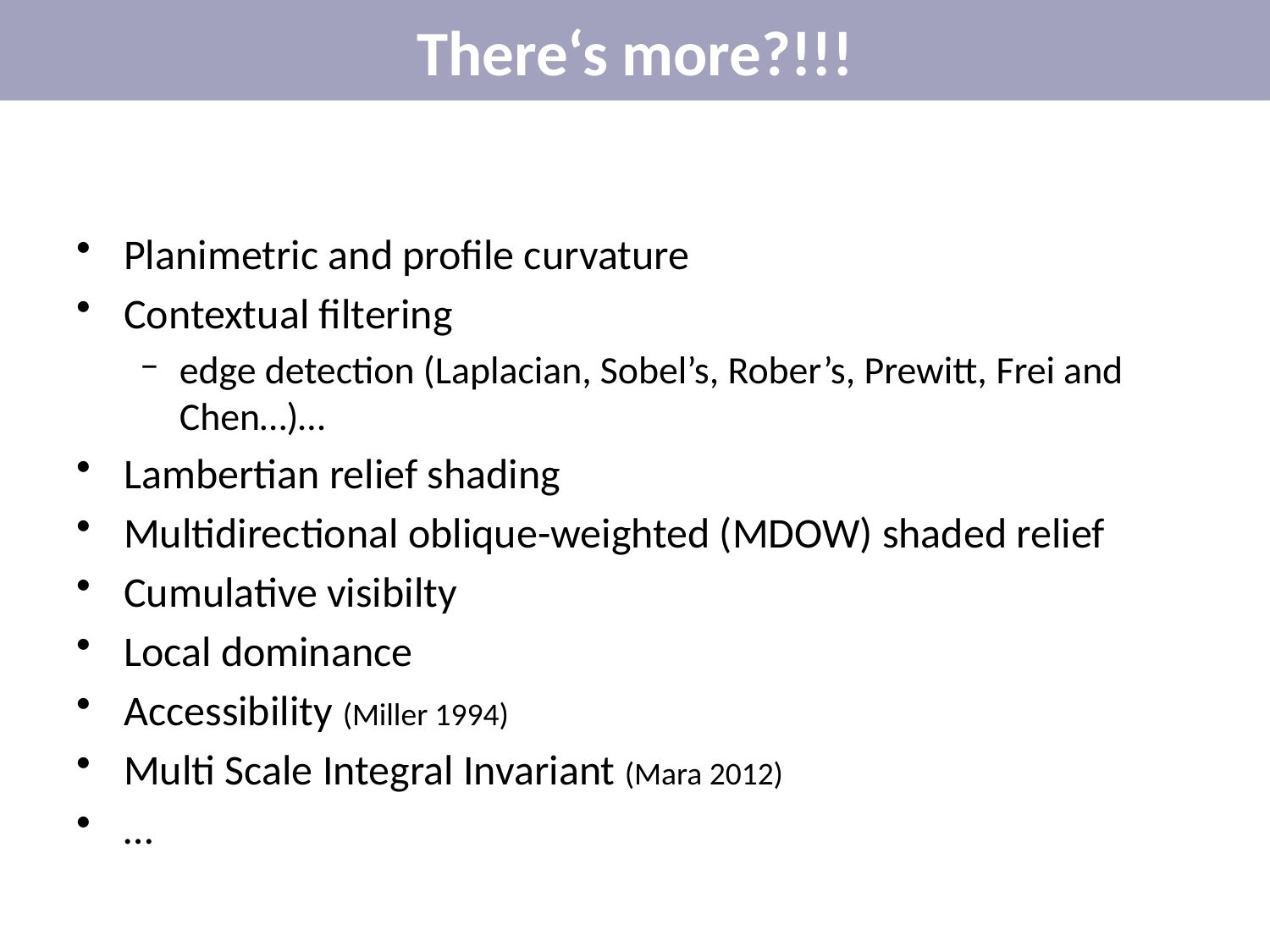

# There‘s more?!!!
Planimetric and profile curvature
Contextual filtering
edge detection (Laplacian, Sobel’s, Rober’s, Prewitt, Frei and Chen…)…
Lambertian relief shading
Multidirectional oblique-weighted (MDOW) shaded relief
Cumulative visibilty
Local dominance
Accessibility (Miller 1994)
Multi Scale Integral Invariant (Mara 2012)
…